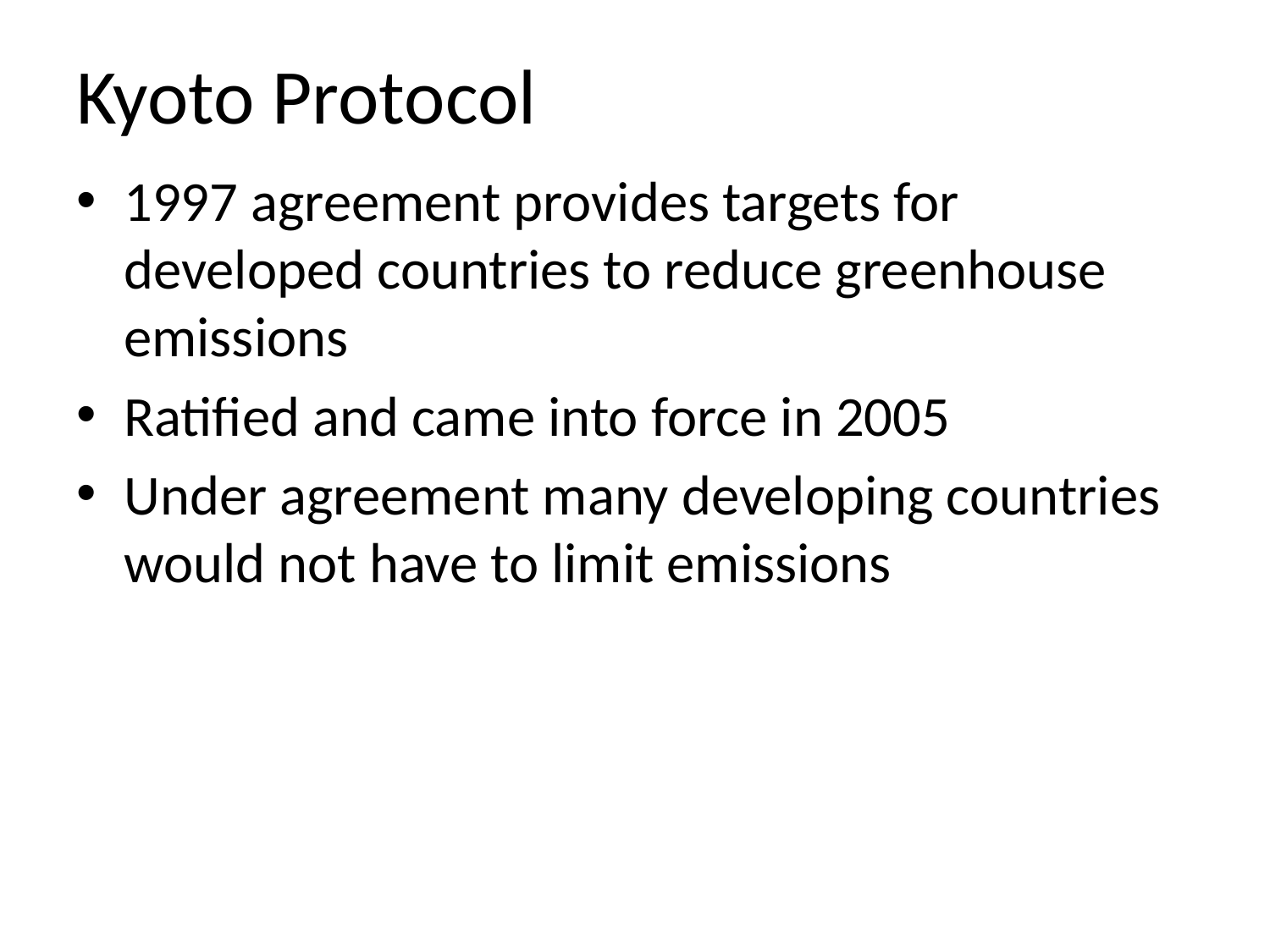

# Kyoto Protocol
1997 agreement provides targets for developed countries to reduce greenhouse emissions
Ratified and came into force in 2005
Under agreement many developing countries would not have to limit emissions